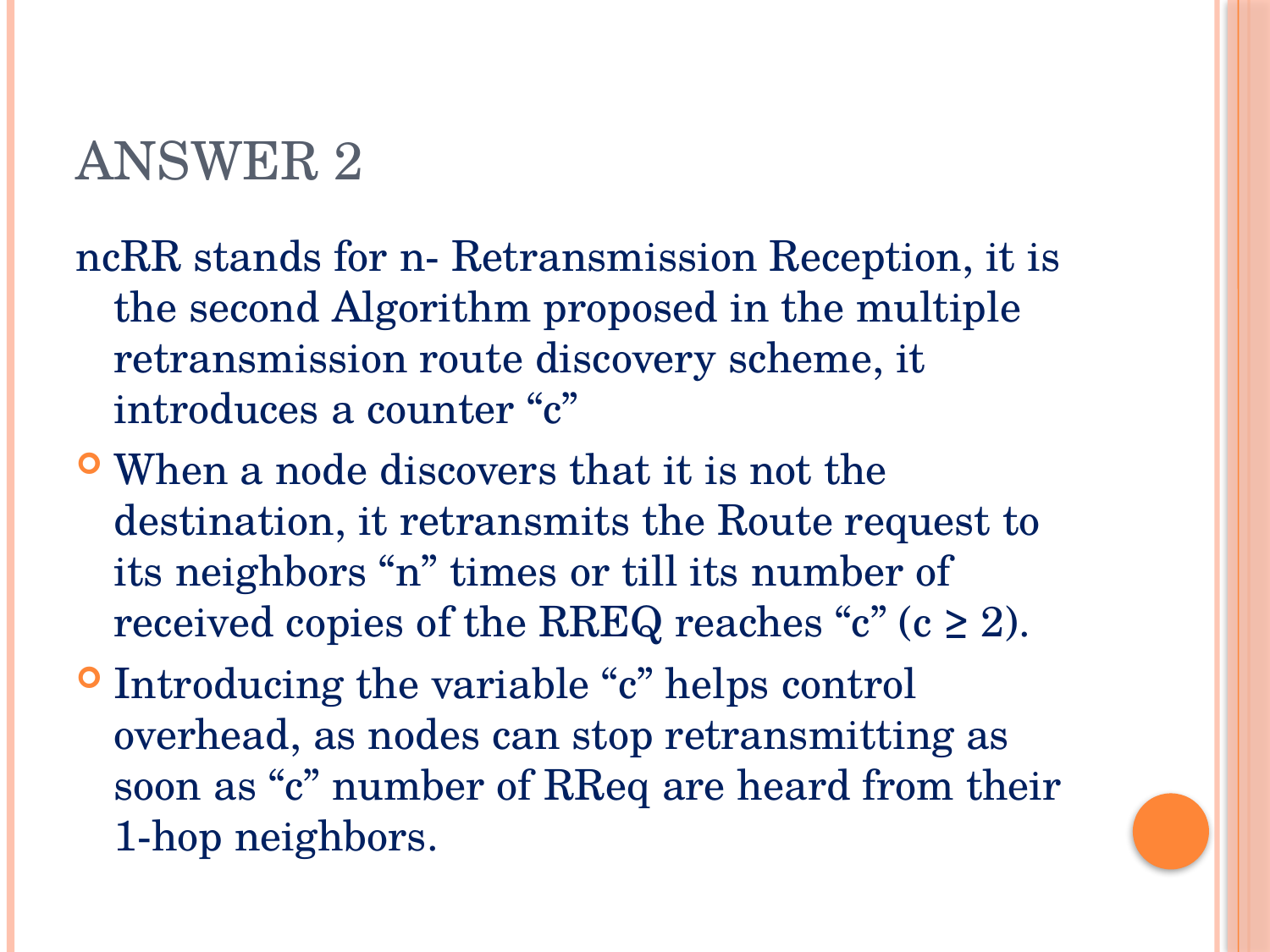

# Answer 2
ncRR stands for n- Retransmission Reception, it is the second Algorithm proposed in the multiple retransmission route discovery scheme, it introduces a counter “c”
When a node discovers that it is not the destination, it retransmits the Route request to its neighbors “n” times or till its number of received copies of the RREQ reaches “c” (c ≥ 2).
Introducing the variable “c” helps control overhead, as nodes can stop retransmitting as soon as “c” number of RReq are heard from their 1-hop neighbors.